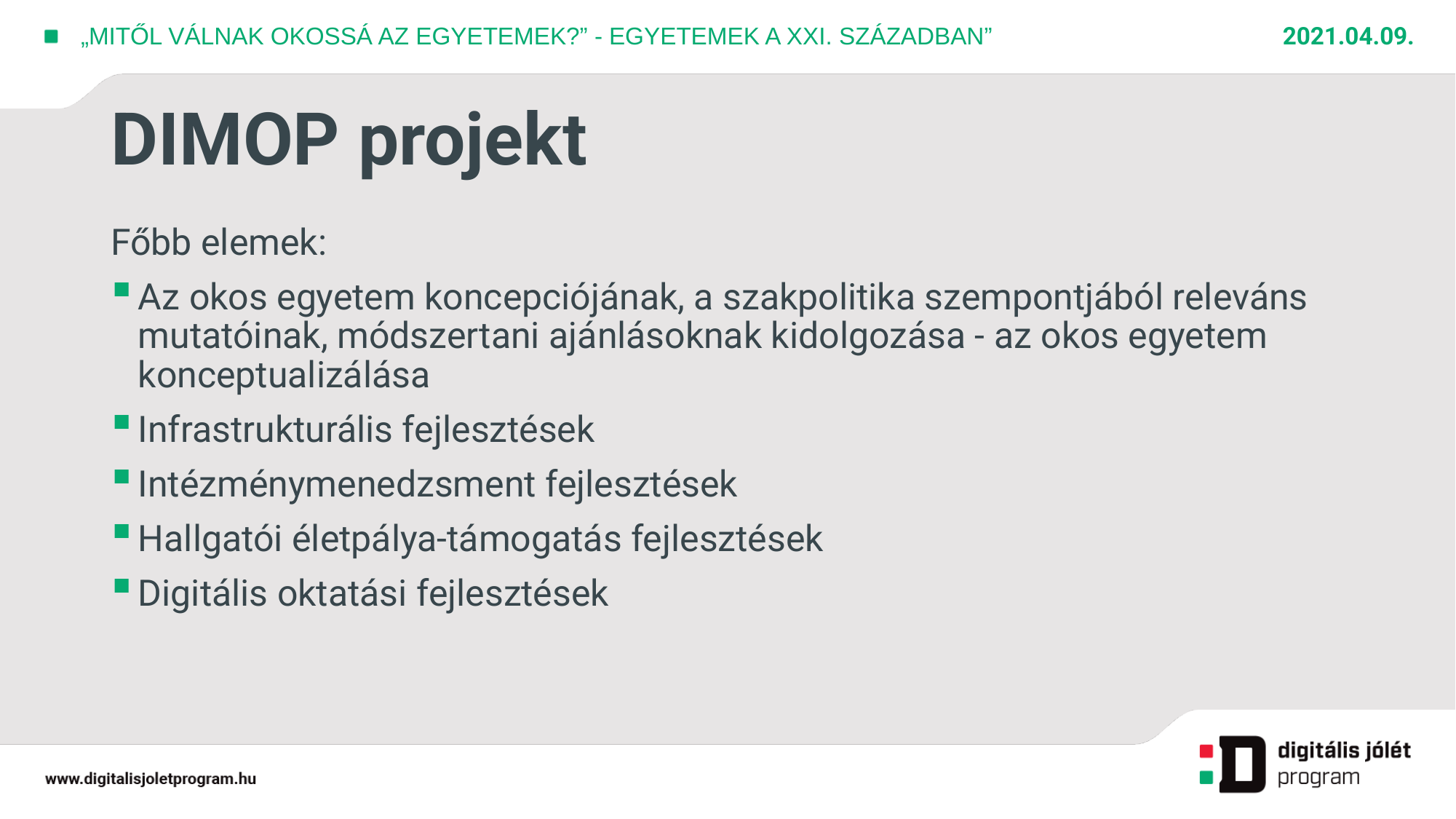

2021.04.09.

„Mitől válnak okossá az egyetemek?” - Egyetemek a XXI. században”
# DIMOP projekt
Főbb elemek:
Az okos egyetem koncepciójának, a szakpolitika szempontjából releváns mutatóinak, módszertani ajánlásoknak kidolgozása - az okos egyetem konceptualizálása
Infrastrukturális fejlesztések
Intézménymenedzsment fejlesztések
Hallgatói életpálya-támogatás fejlesztések
Digitális oktatási fejlesztések